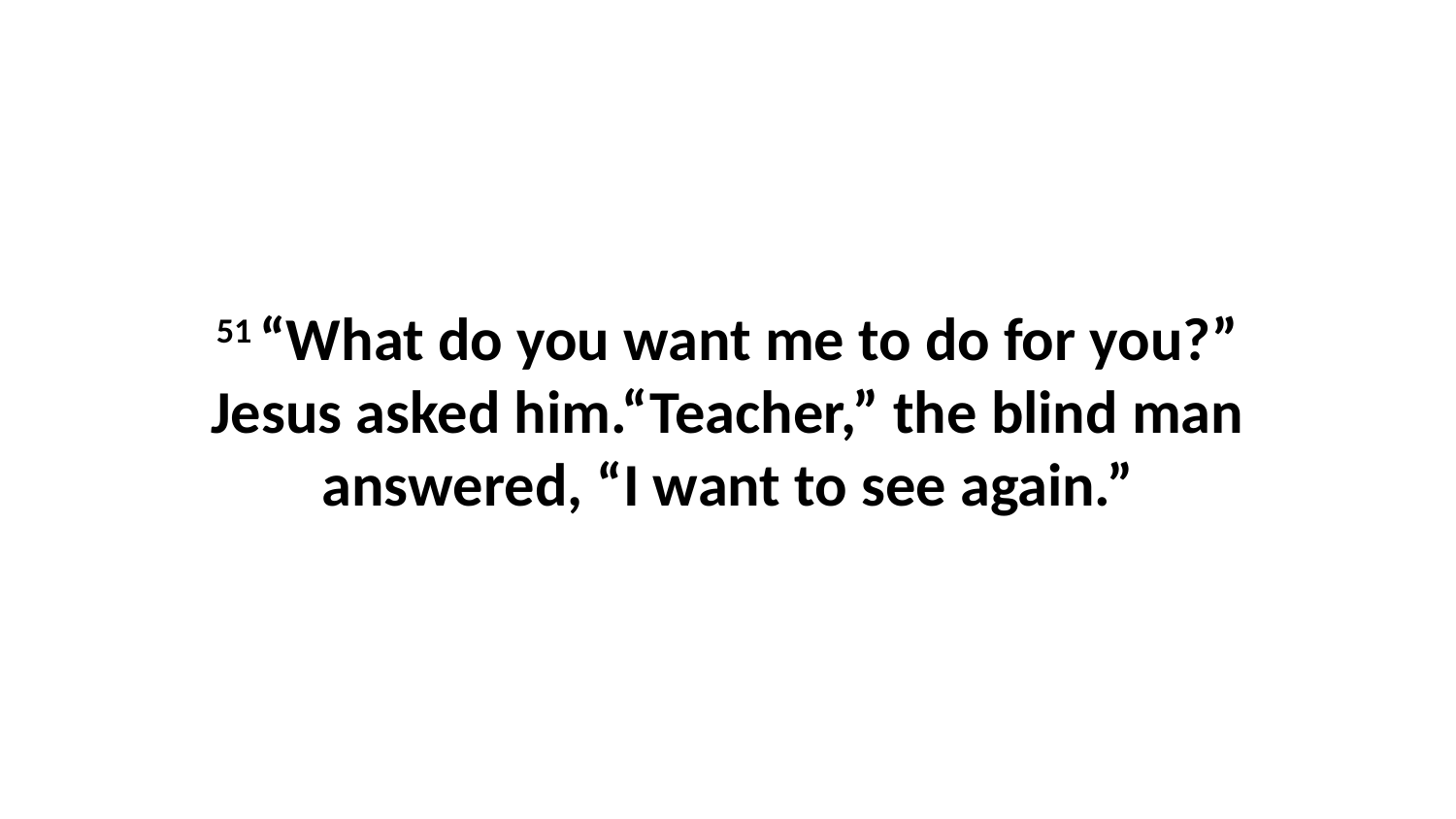

51 “What do you want me to do for you?” Jesus asked him.“Teacher,” the blind man answered, “I want to see again.”